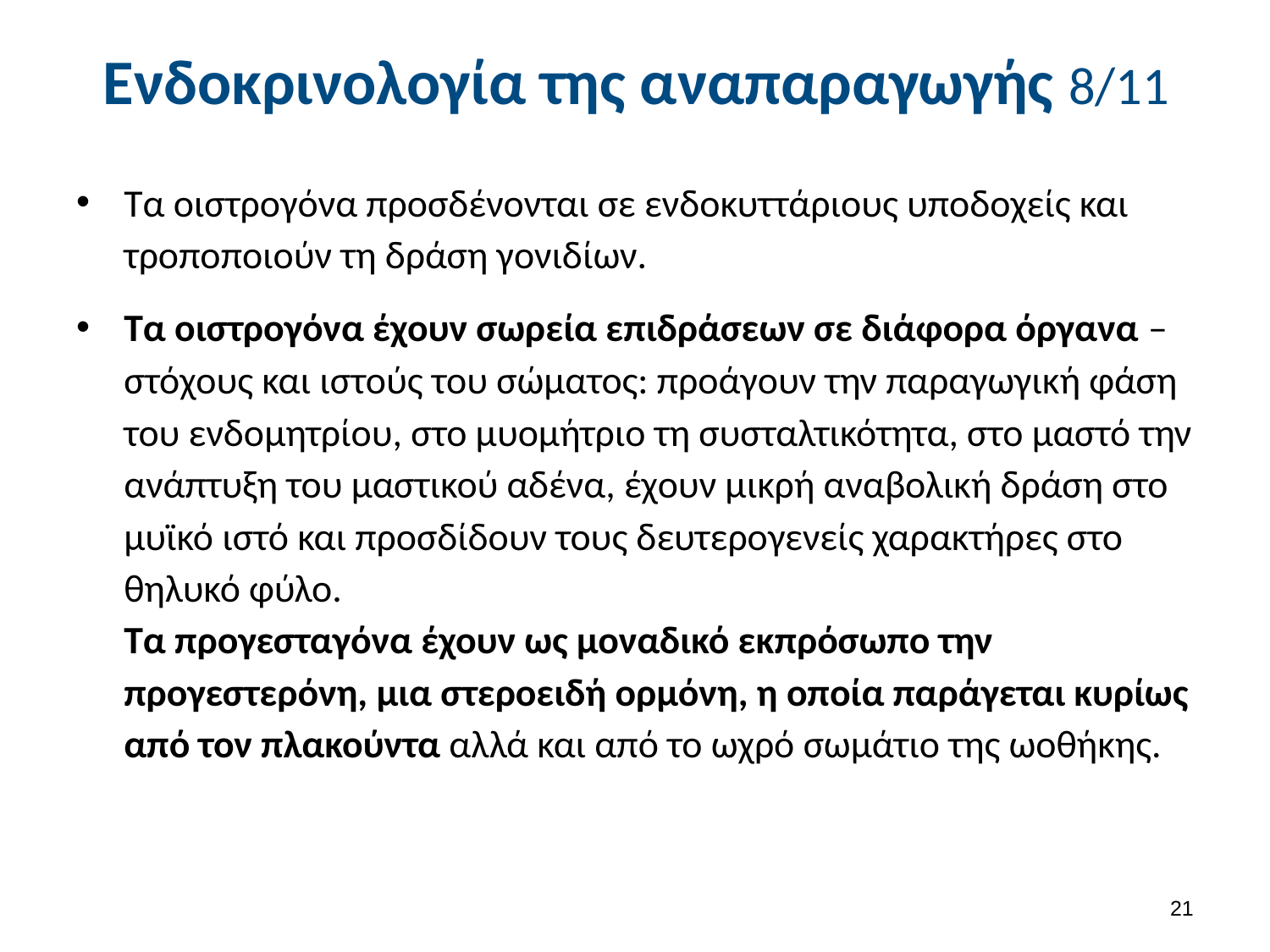

# Ενδοκρινολογία της αναπαραγωγής 8/11
Τα οιστρογόνα προσδένονται σε ενδοκυττάριους υποδοχείς και τροποποιούν τη δράση γονιδίων.
Τα οιστρογόνα έχουν σωρεία επιδράσεων σε διάφορα όργανα – στόχους και ιστούς του σώματος: προάγουν την παραγωγική φάση του ενδομητρίου, στο μυομήτριο τη συσταλτικότητα, στο μαστό την ανάπτυξη του μαστικού αδένα, έχουν μικρή αναβολική δράση στο μυϊκό ιστό και προσδίδουν τους δευτερογενείς χαρακτήρες στο θηλυκό φύλο.
Τα προγεσταγόνα έχουν ως μοναδικό εκπρόσωπο την προγεστερόνη, μια στεροειδή ορμόνη, η οποία παράγεται κυρίως από τον πλακούντα αλλά και από το ωχρό σωμάτιο της ωοθήκης.
21